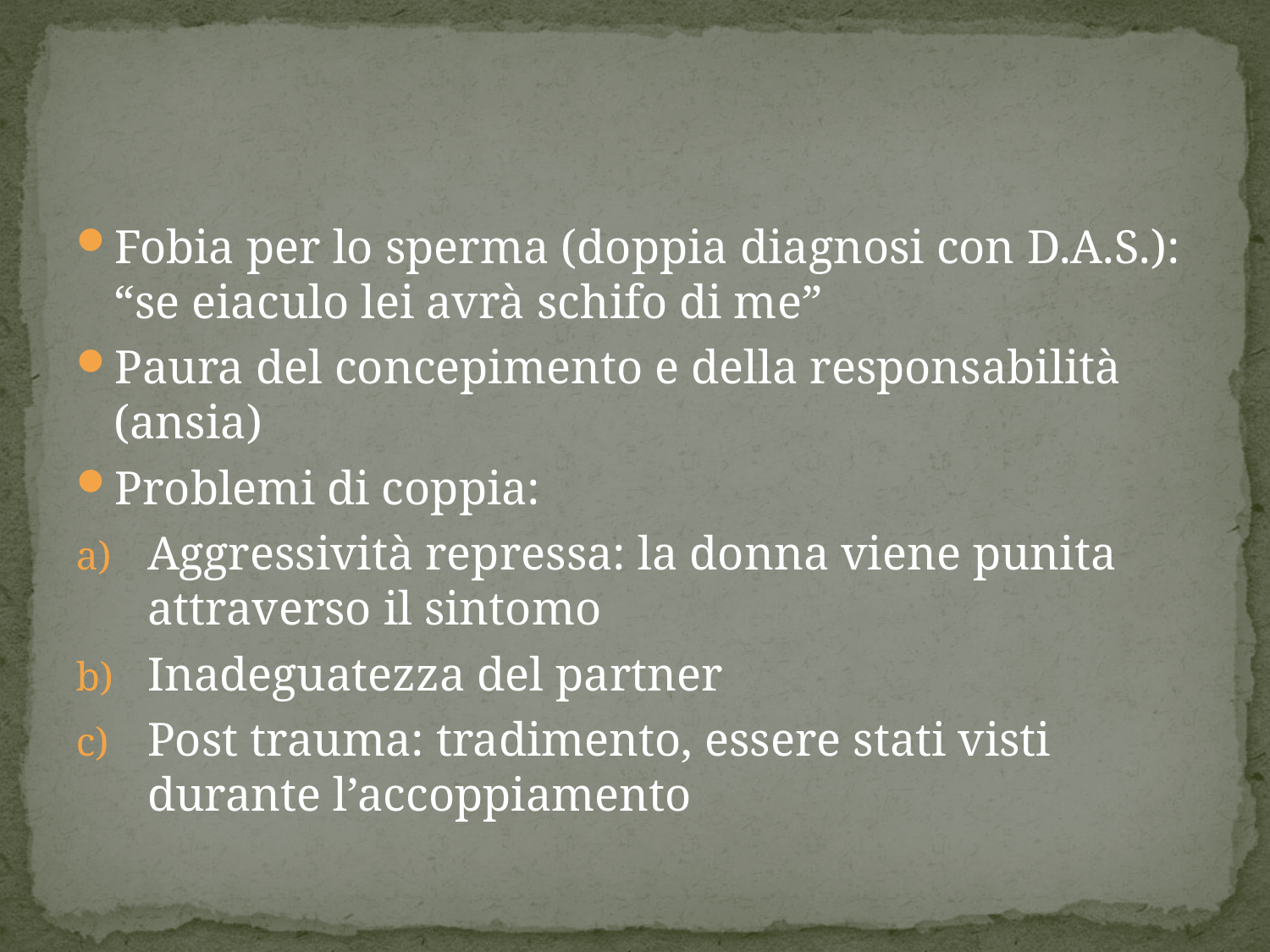

#
Fobia per lo sperma (doppia diagnosi con D.A.S.): “se eiaculo lei avrà schifo di me”
Paura del concepimento e della responsabilità (ansia)
Problemi di coppia:
Aggressività repressa: la donna viene punita attraverso il sintomo
Inadeguatezza del partner
Post trauma: tradimento, essere stati visti durante l’accoppiamento